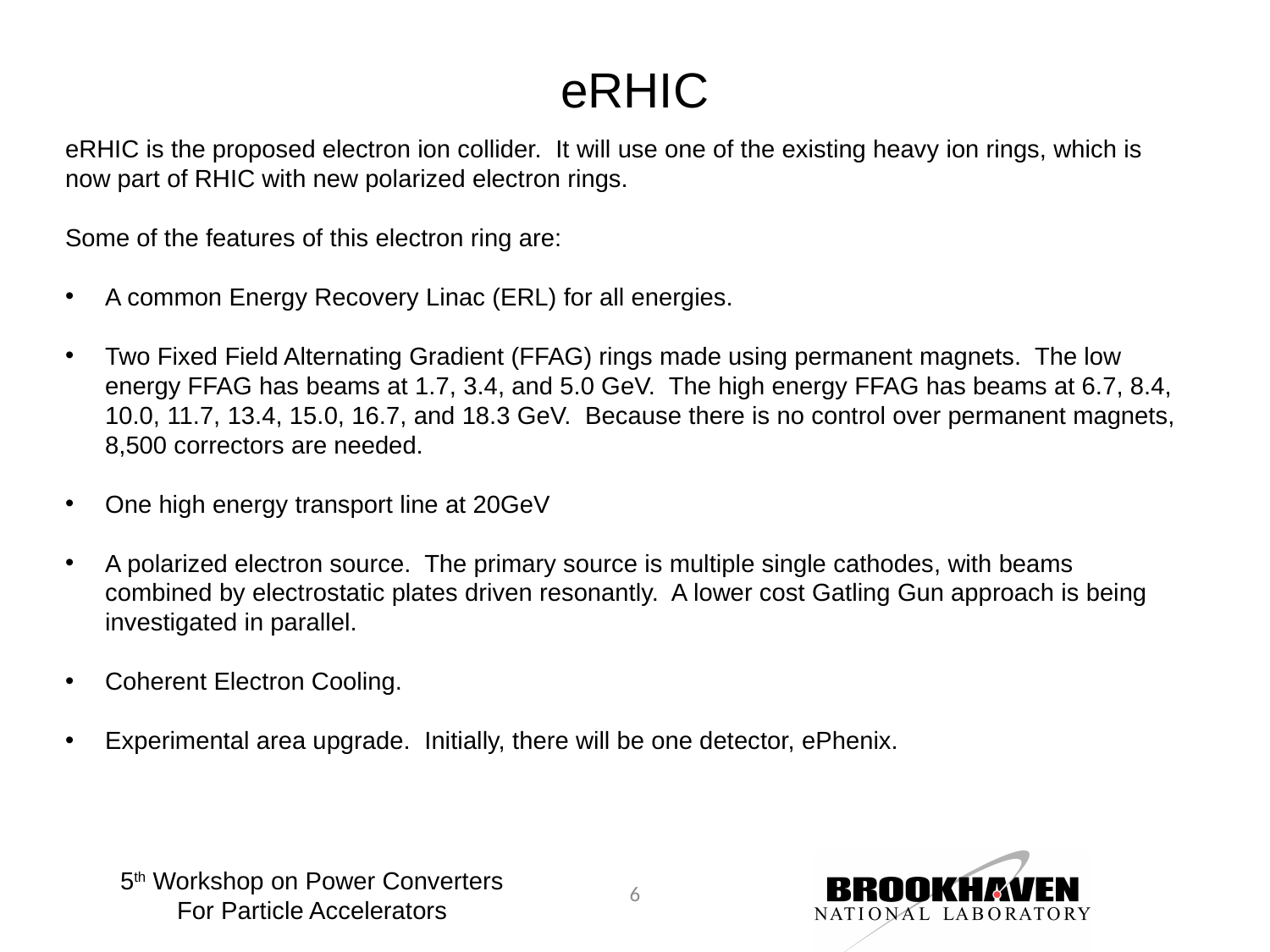

# eRHIC
eRHIC is the proposed electron ion collider.  It will use one of the existing heavy ion rings, which is now part of RHIC with new polarized electron rings.

Some of the features of this electron ring are:

A common Energy Recovery Linac (ERL) for all energies.
Two Fixed Field Alternating Gradient (FFAG) rings made using permanent magnets.  The low energy FFAG has beams at 1.7, 3.4, and 5.0 GeV.  The high energy FFAG has beams at 6.7, 8.4, 10.0, 11.7, 13.4, 15.0, 16.7, and 18.3 GeV.  Because there is no control over permanent magnets, 8,500 correctors are needed.
One high energy transport line at 20GeV
A polarized electron source.  The primary source is multiple single cathodes, with beams combined by electrostatic plates driven resonantly.  A lower cost Gatling Gun approach is being investigated in parallel.
Coherent Electron Cooling.
Experimental area upgrade.  Initially, there will be one detector, ePhenix.
5th Workshop on Power Converters
For Particle Accelerators
6